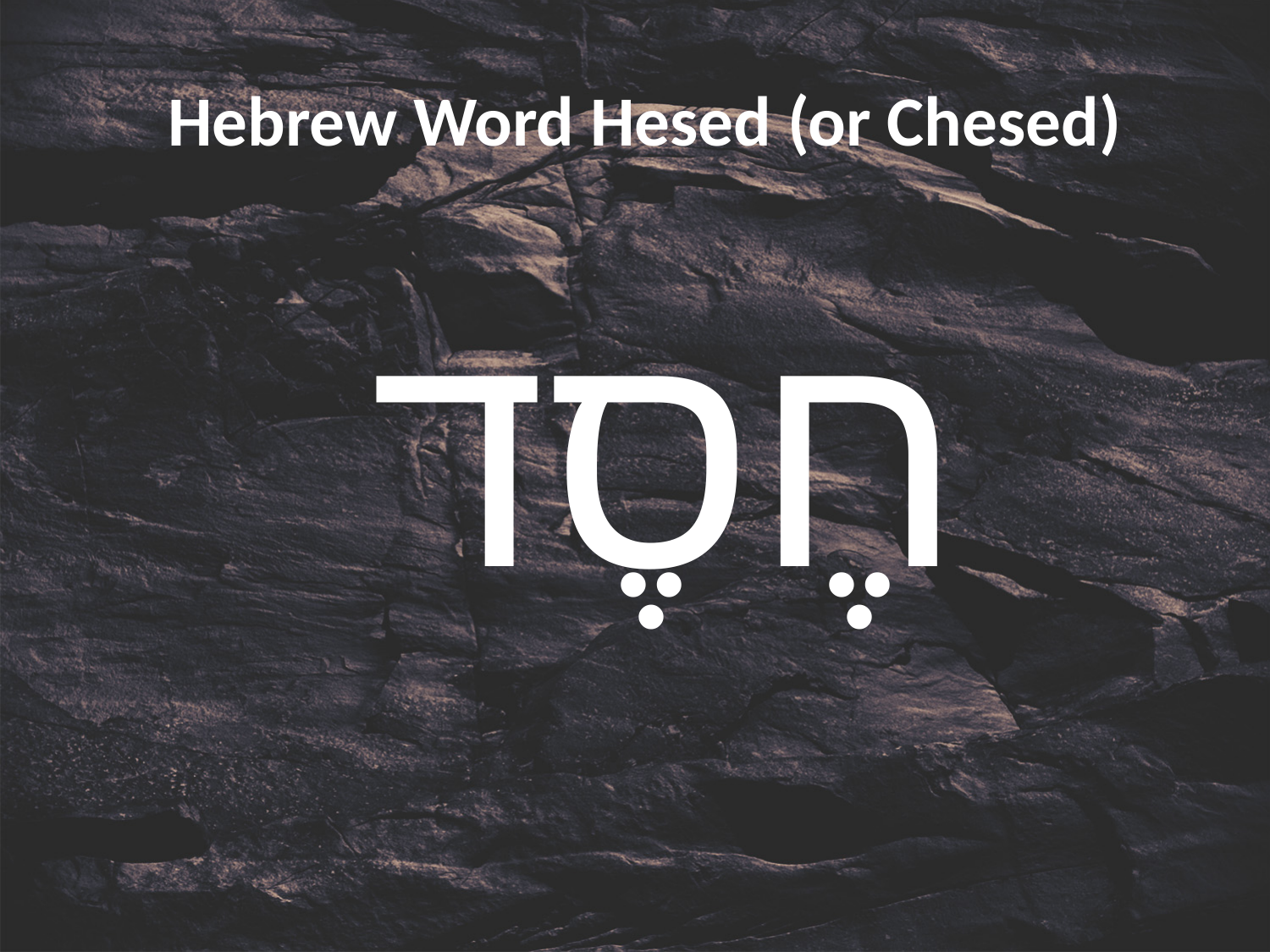

# Hebrew Word Hesed (or Chesed)
חֶסֶד